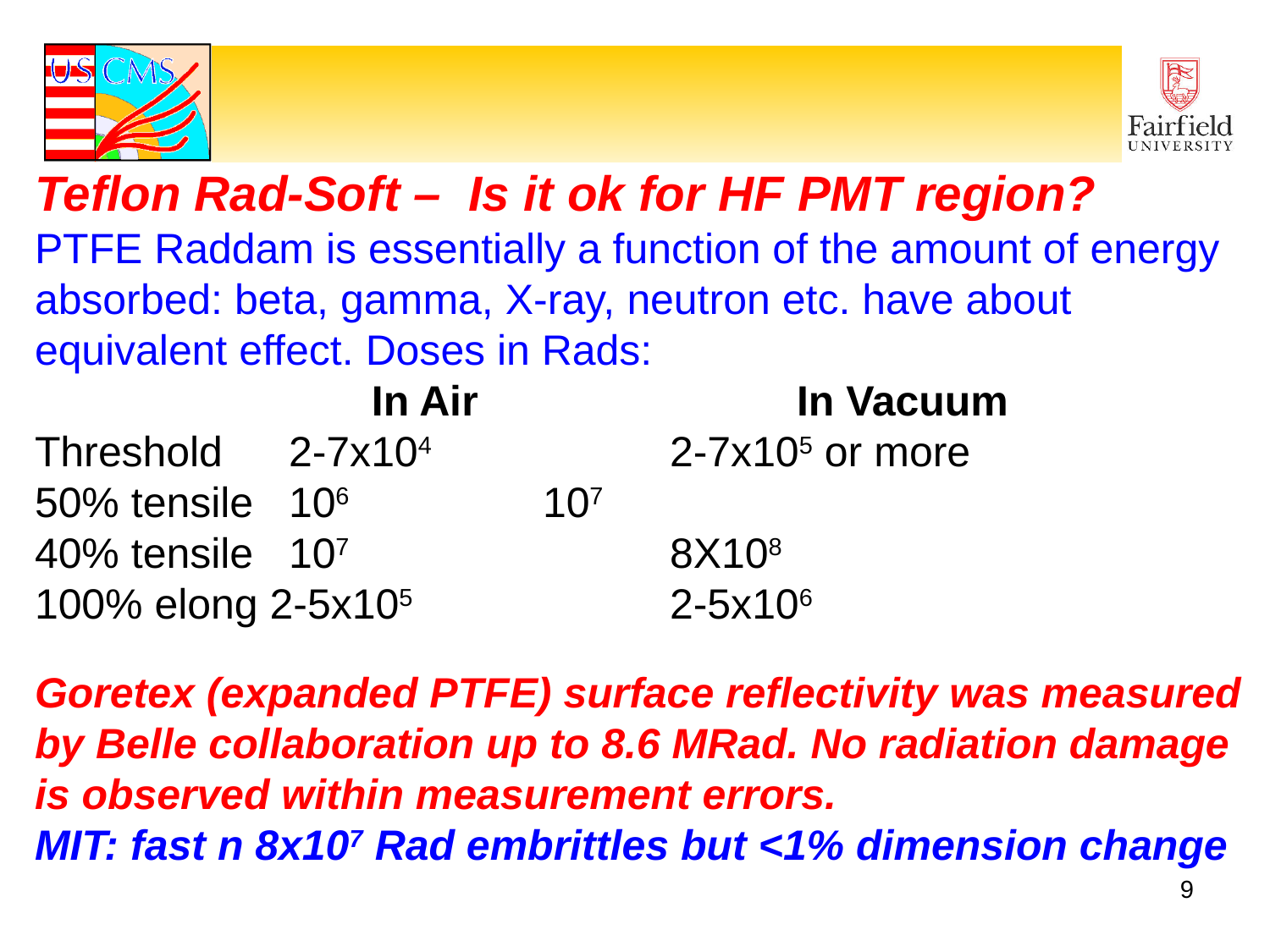

Teflon Rad-Soft –  Is it ok for HF PMT region?
PTFE Raddam is essentially a function of the amount of energy absorbed: beta, gamma, X-ray, neutron etc. have about equivalent effect. Doses in Rads:
		       In Air 			In Vacuum
Threshold 	2-7x104 		2-7x105 or more
50% tensile	106 	          	107
40% tensile	107 			8X108
100% elong 2-5x105 		2-5x106

Goretex (expanded PTFE) surface reflectivity was measured by Belle collaboration up to 8.6 MRad. No radiation damage is observed within measurement errors.
MIT: fast n 8x107 Rad embrittles but <1% dimension change